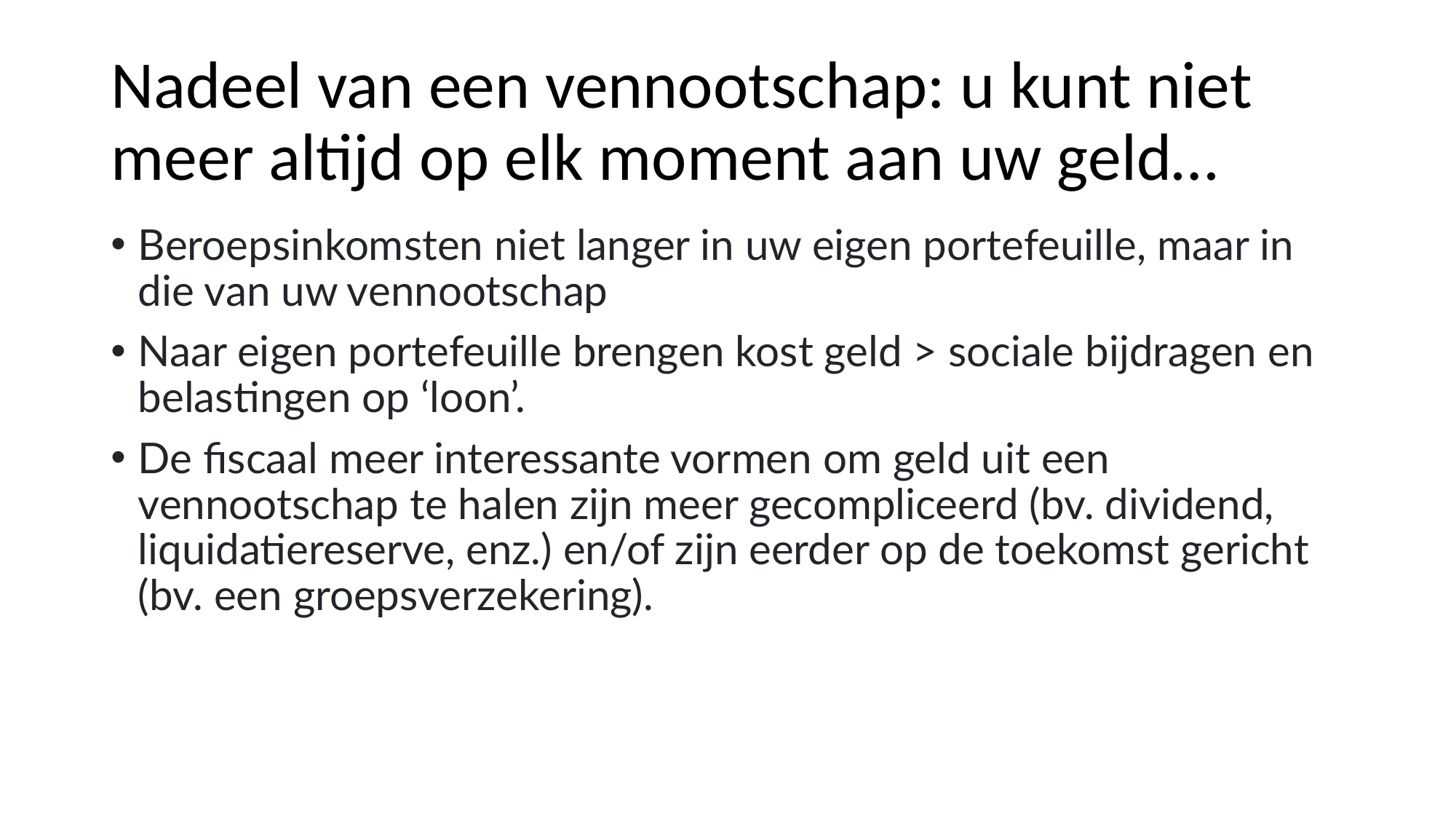

# Nadeel van een vennootschap: u kunt niet meer altijd op elk moment aan uw geld…
Beroepsinkomsten niet langer in uw eigen portefeuille, maar in die van uw vennootschap
Naar eigen portefeuille brengen kost geld > sociale bijdragen en belastingen op ‘loon’.
De fiscaal meer interessante vormen om geld uit een vennootschap te halen zijn meer gecompliceerd (bv. dividend, liquidatiereserve, enz.) en/of zijn eerder op de toekomst gericht (bv. een groepsverzekering).